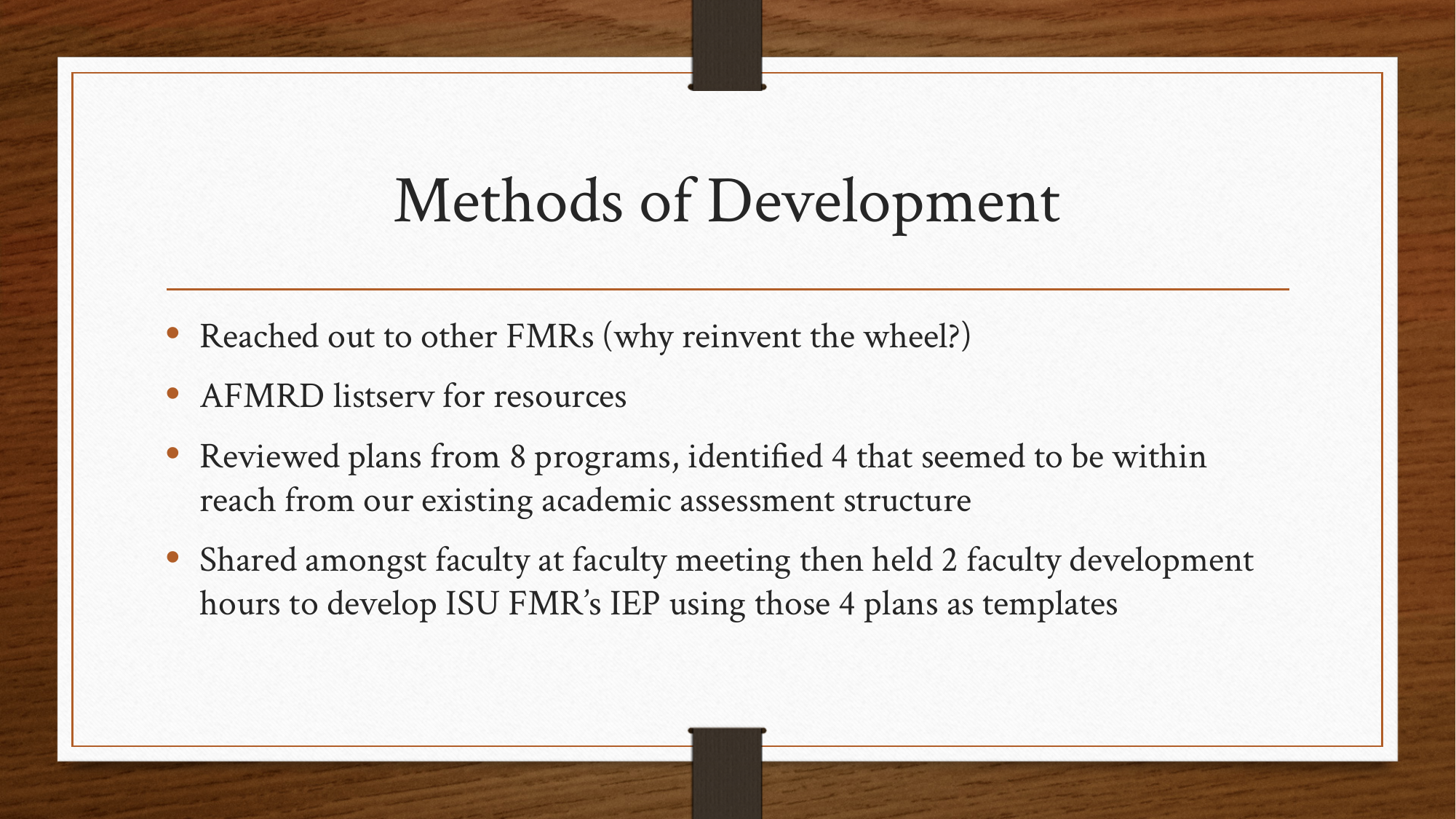

# Methods of Development
Reached out to other FMRs (why reinvent the wheel?)
AFMRD listserv for resources
Reviewed plans from 8 programs, identified 4 that seemed to be within reach from our existing academic assessment structure
Shared amongst faculty at faculty meeting then held 2 faculty development hours to develop ISU FMR’s IEP using those 4 plans as templates